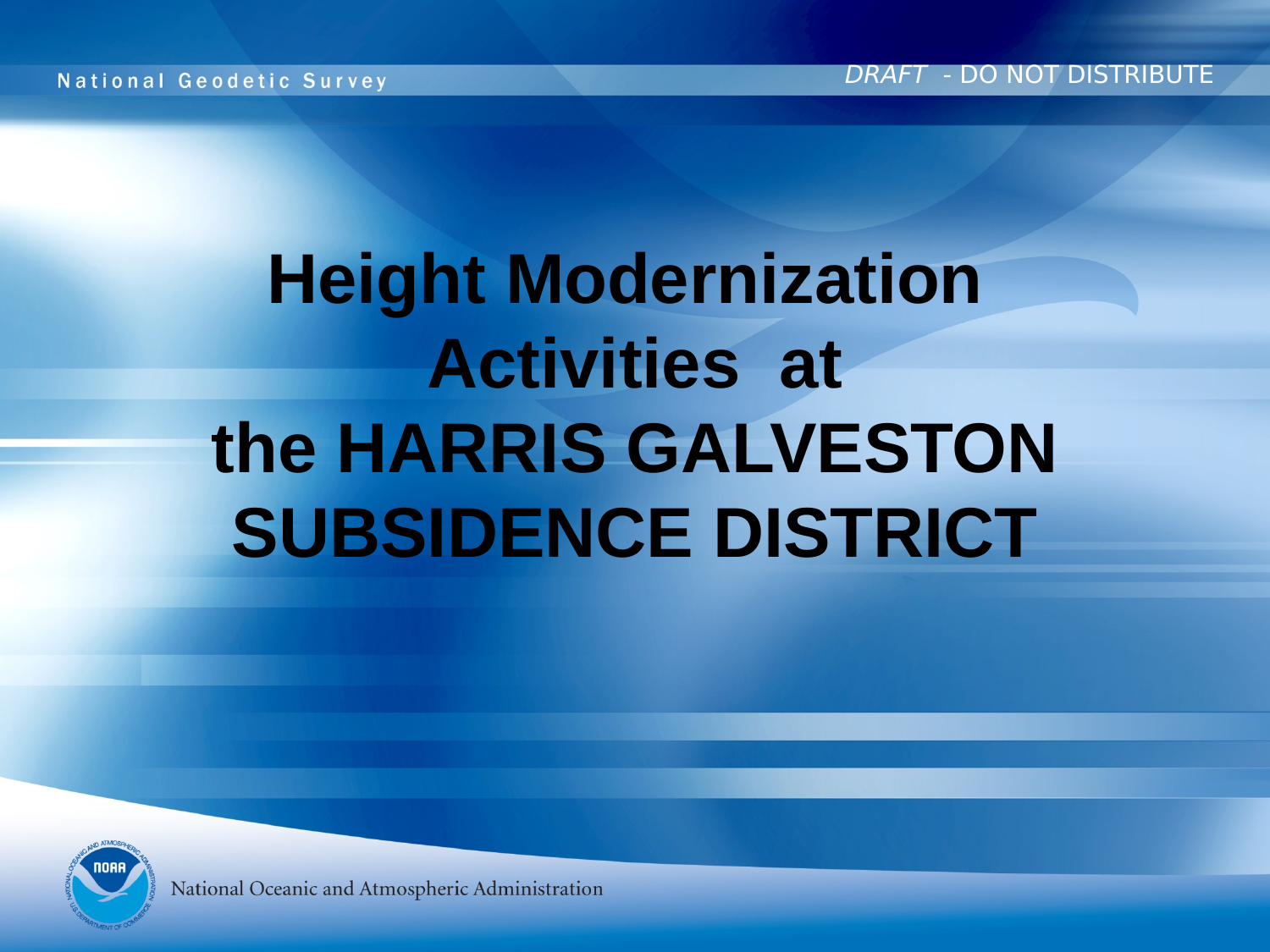

DRAFT  - DO NOT DISTRIBUTE
# Height Modernization Activities  at the HARRIS GALVESTON SUBSIDENCE DISTRICT